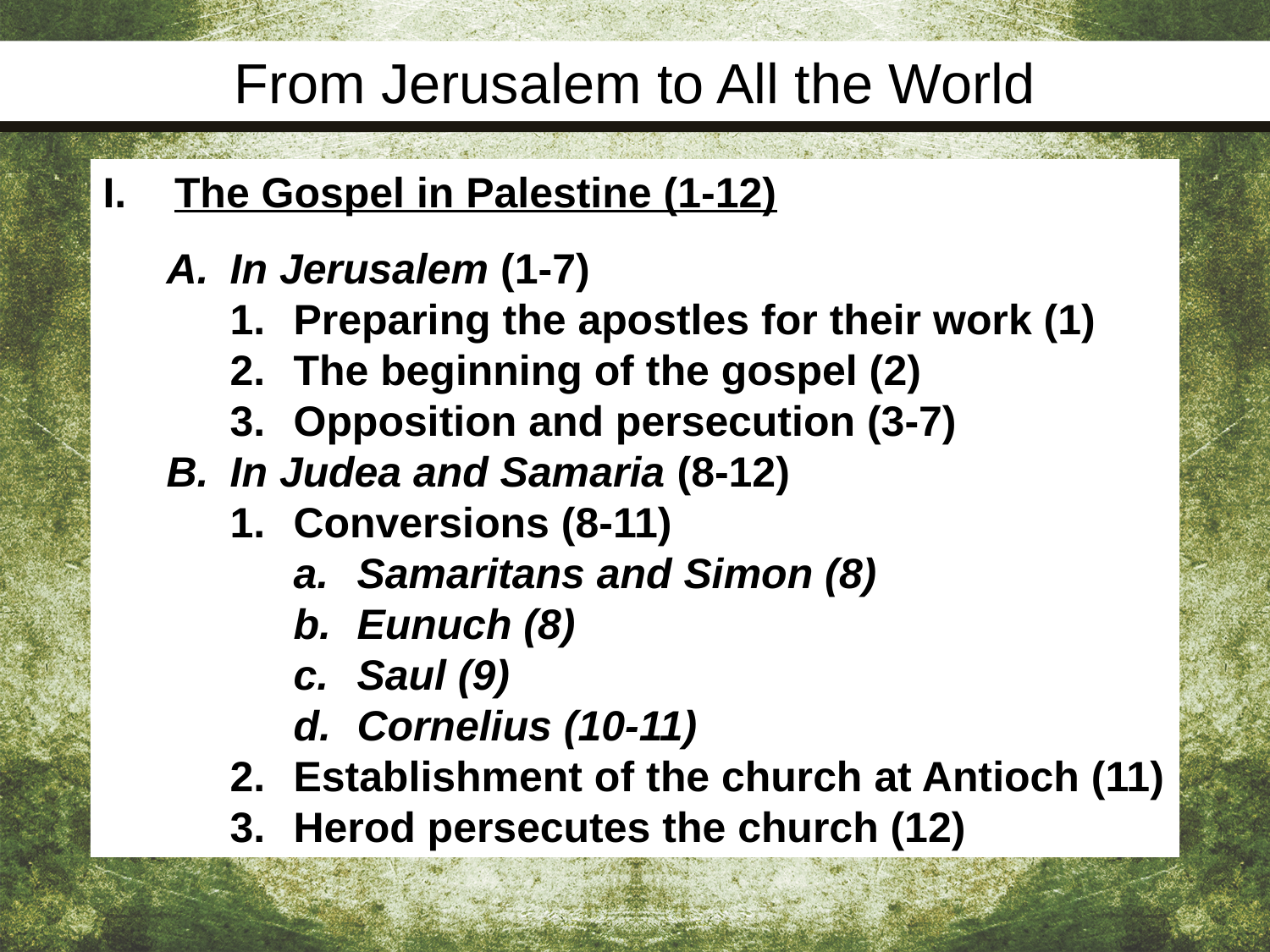

From Jerusalem to All the World

The Gospel in Palestine (1-12)

In Jerusalem (1-7)
Preparing the apostles for their work (1)
The beginning of the gospel (2)
Opposition and persecution (3-7)
In Judea and Samaria (8-12)
Conversions (8-11)
Samaritans and Simon (8)
Eunuch (8)
Saul (9)
Cornelius (10-11)
Establishment of the church at Antioch (11)
Herod persecutes the church (12)